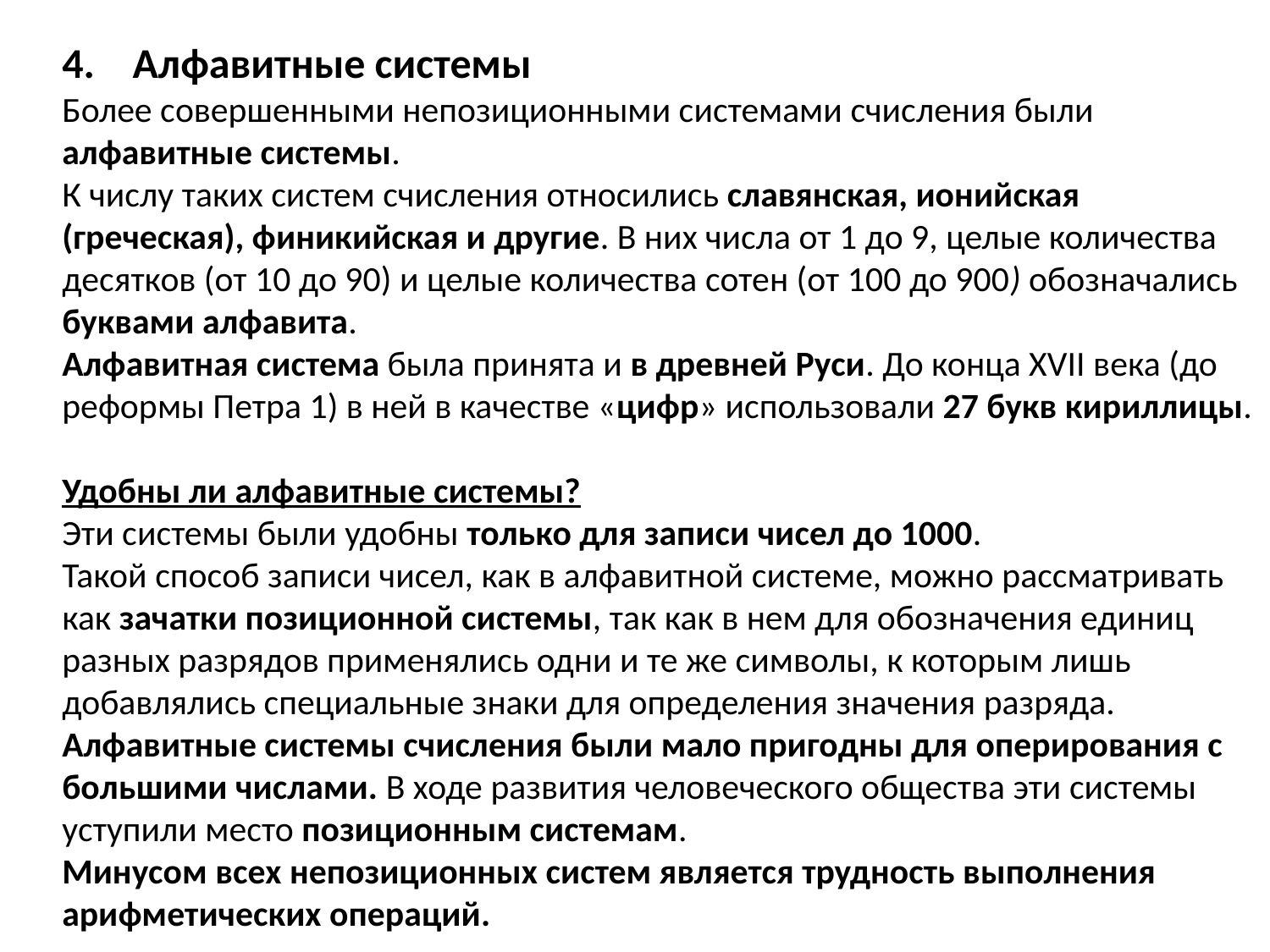

4.    Алфавитные системы
Более совершенными непозиционными системами счисления были алфавитные системы.
К числу таких систем счисления относились славянская, ионийская (греческая), финикийская и другие. В них числа от 1 до 9, целые количества десятков (от 10 до 90) и целые количества сотен (от 100 до 900) обозначались буквами алфавита.
Алфавитная система была принята и в древней Руси. До конца XVII века (до реформы Петра 1) в ней в качестве «цифр» использовали 27 букв кириллицы.

Удобны ли алфавитные системы?
Эти системы были удобны только для записи чисел до 1000.
Такой способ записи чисел, как в алфавитной системе, можно рассматривать как зачатки позиционной системы, так как в нем для обозначения единиц разных разрядов применялись одни и те же символы, к которым лишь добавлялись специальные знаки для определения значения разряда.
Алфавитные системы счисления были мало пригодны для оперирования с большими числами. В ходе развития человеческого общества эти системы уступили место позиционным системам.
Минусом всех непозиционных систем является трудность выполнения арифметических операций.